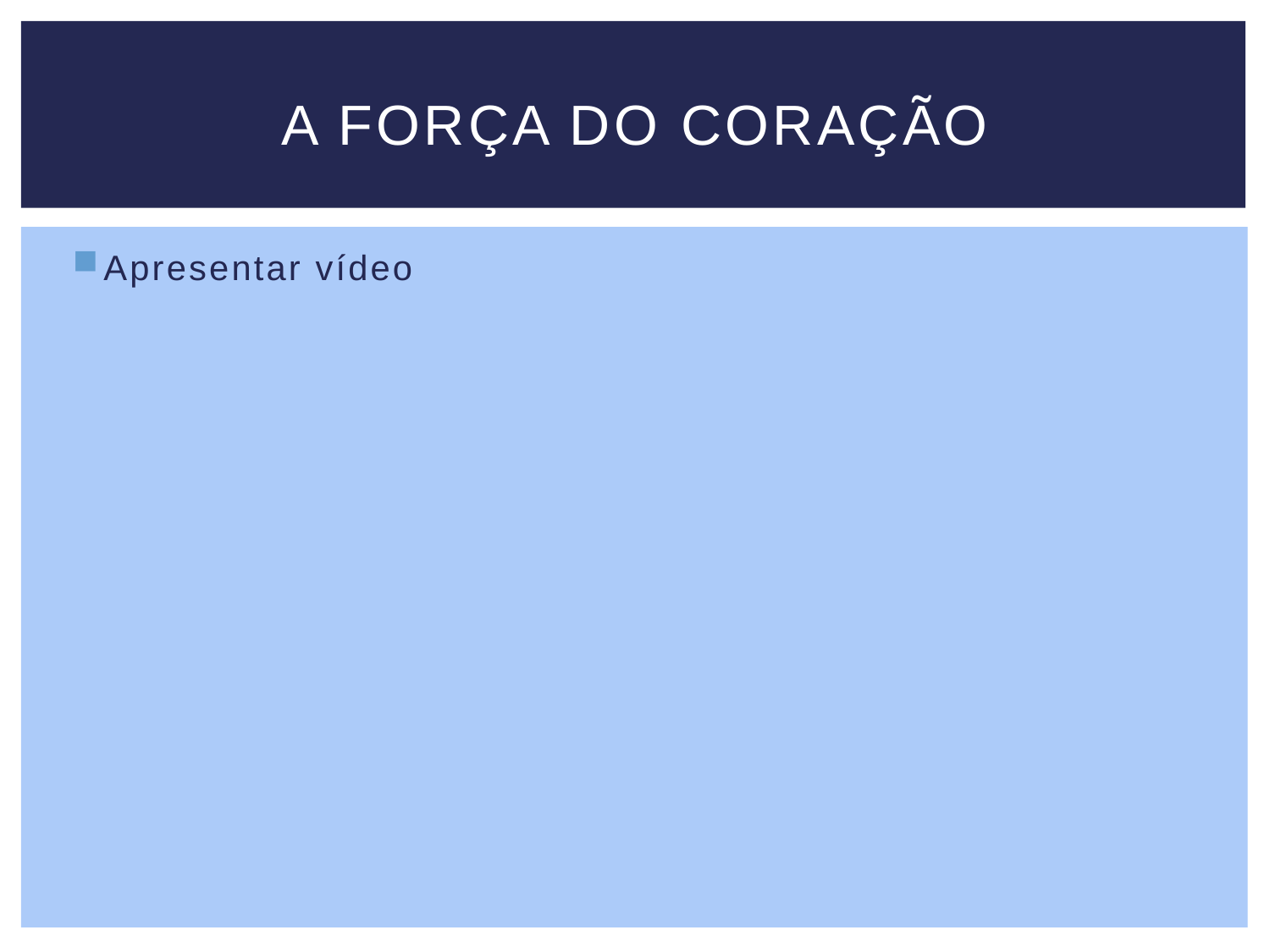

# A força do coração
Apresentar vídeo